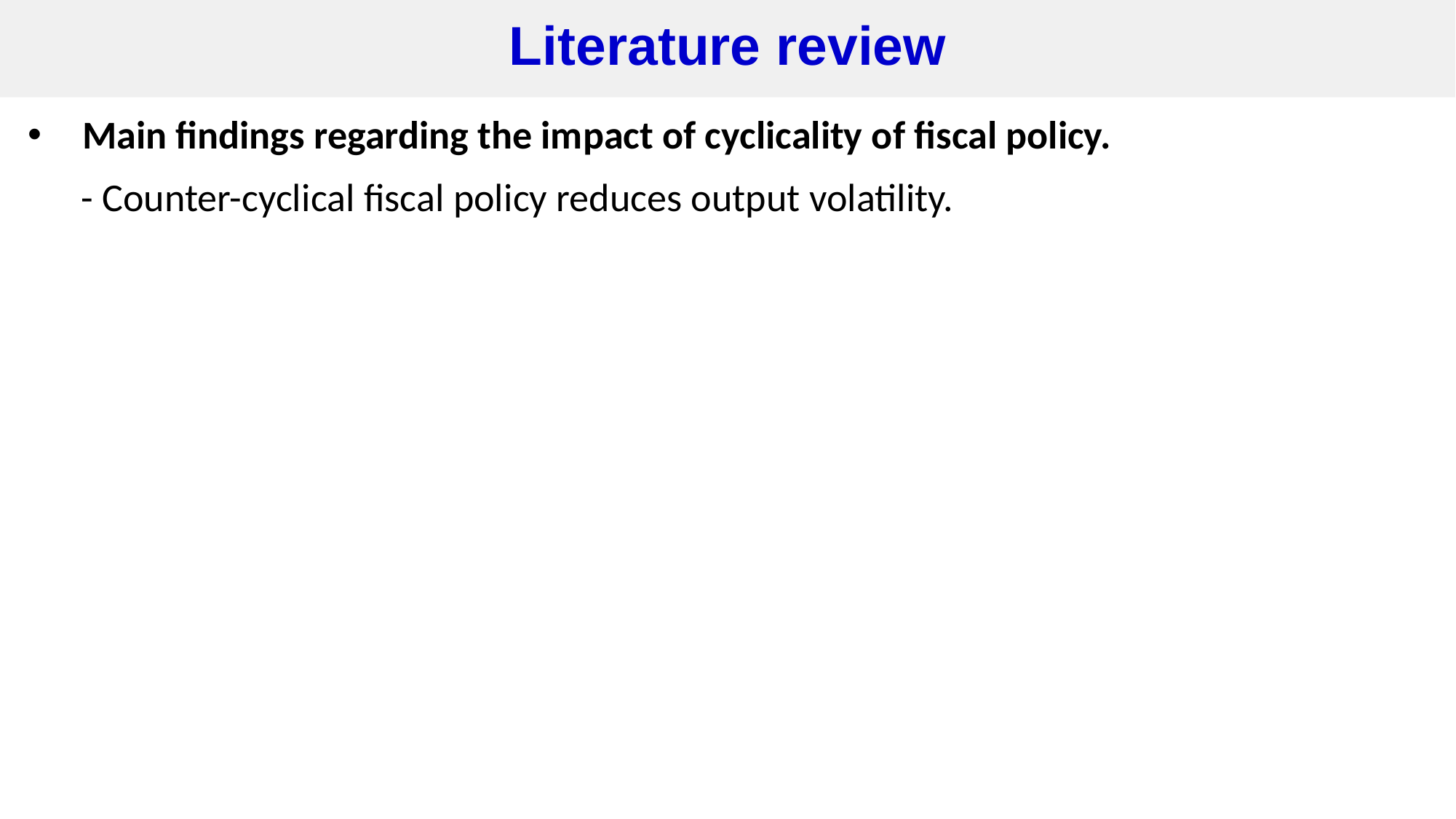

Literature review

Main findings regarding the impact of cyclicality of fiscal policy.

      - Counter-cyclical fiscal policy reduces output volatility.